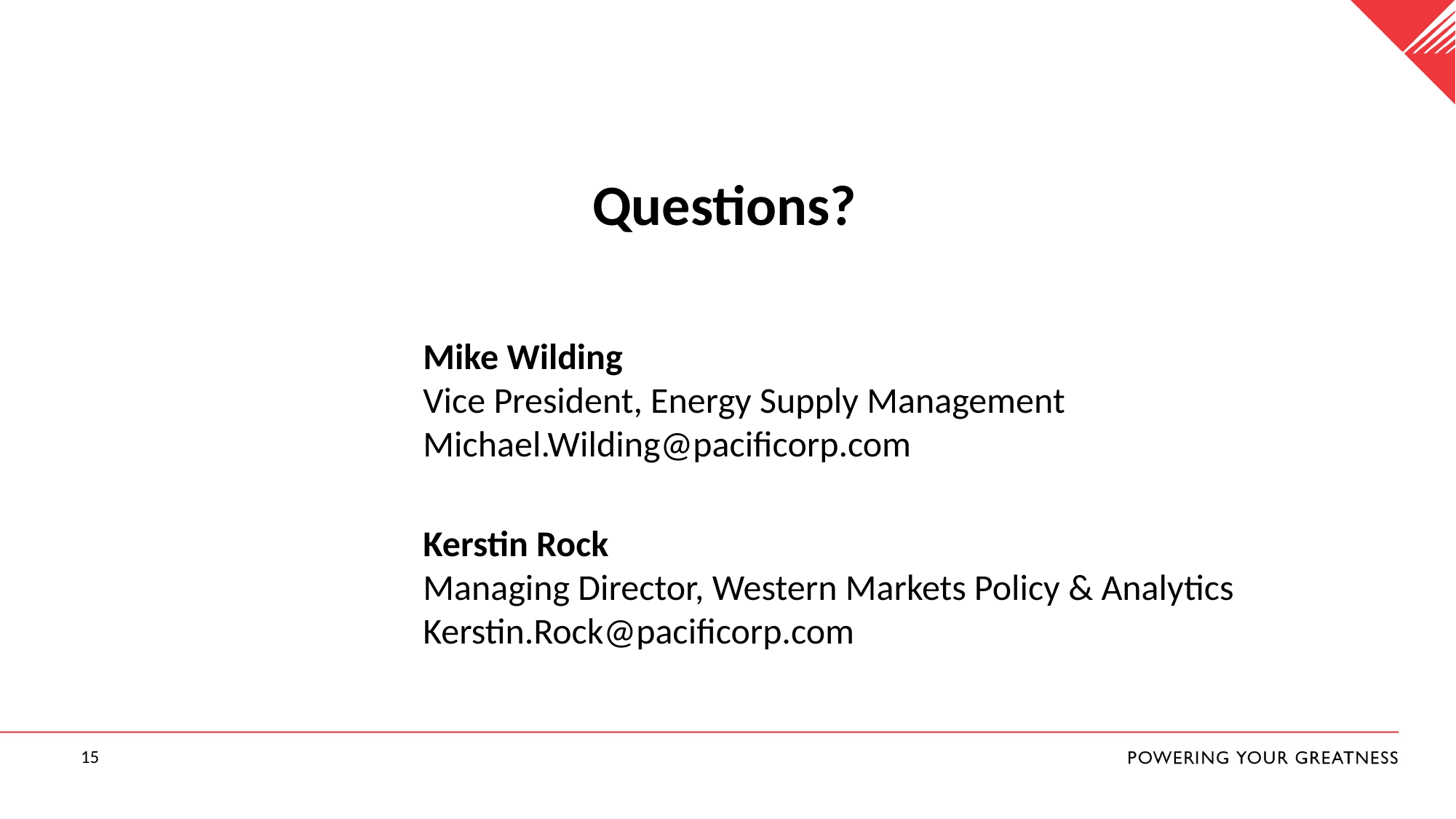

# Questions?
Mike Wilding
Vice President, Energy Supply Management
Michael.Wilding@pacificorp.com

Kerstin Rock
Managing Director, Western Markets Policy & Analytics
Kerstin.Rock@pacificorp.com